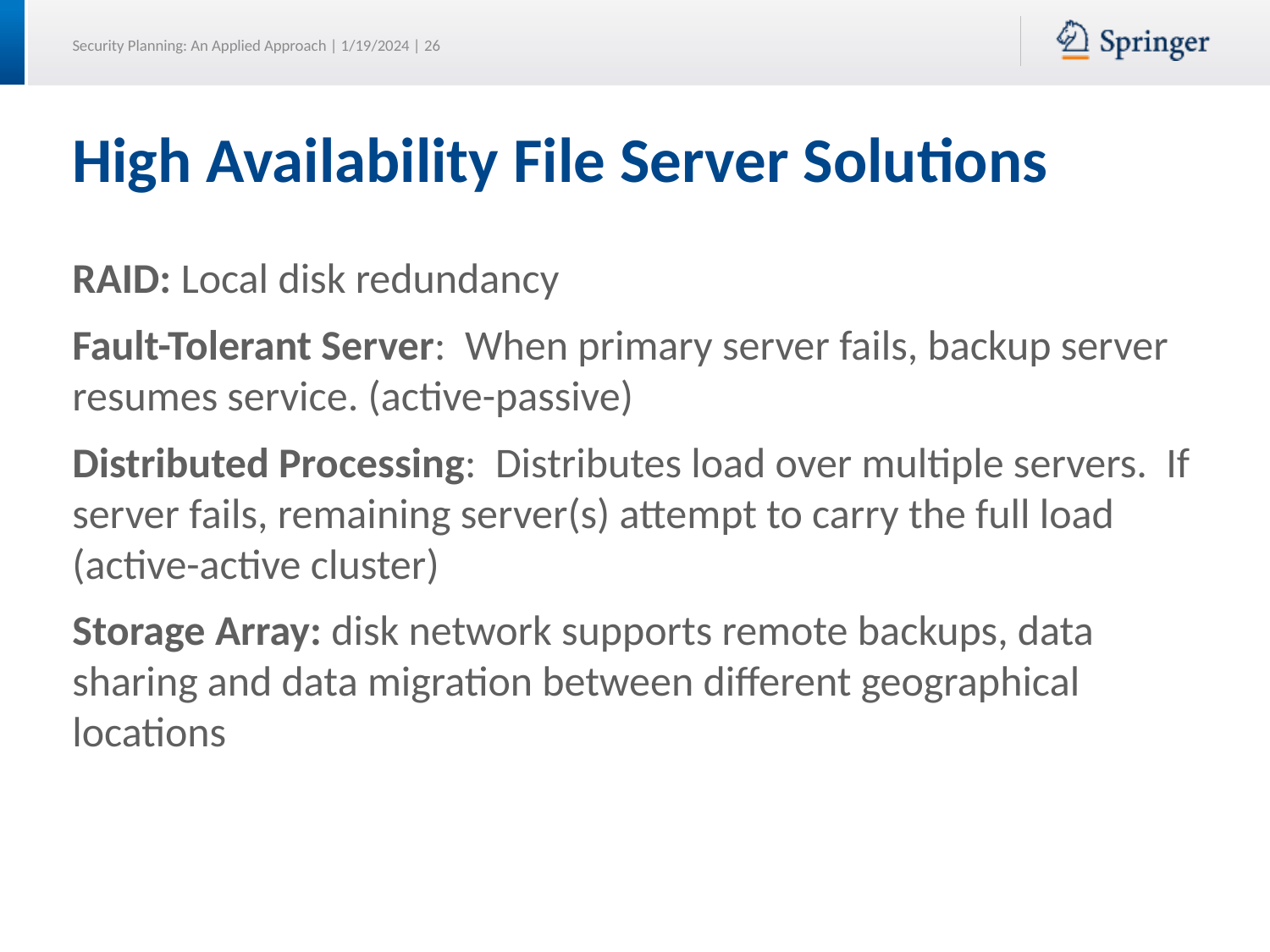

# High Availability File Server Solutions
RAID: Local disk redundancy
Fault-Tolerant Server:  When primary server fails, backup server resumes service. (active-passive)
Distributed Processing:  Distributes load over multiple servers.  If server fails, remaining server(s) attempt to carry the full load (active-active cluster)
Storage Array: disk network supports remote backups, data sharing and data migration between different geographical locations